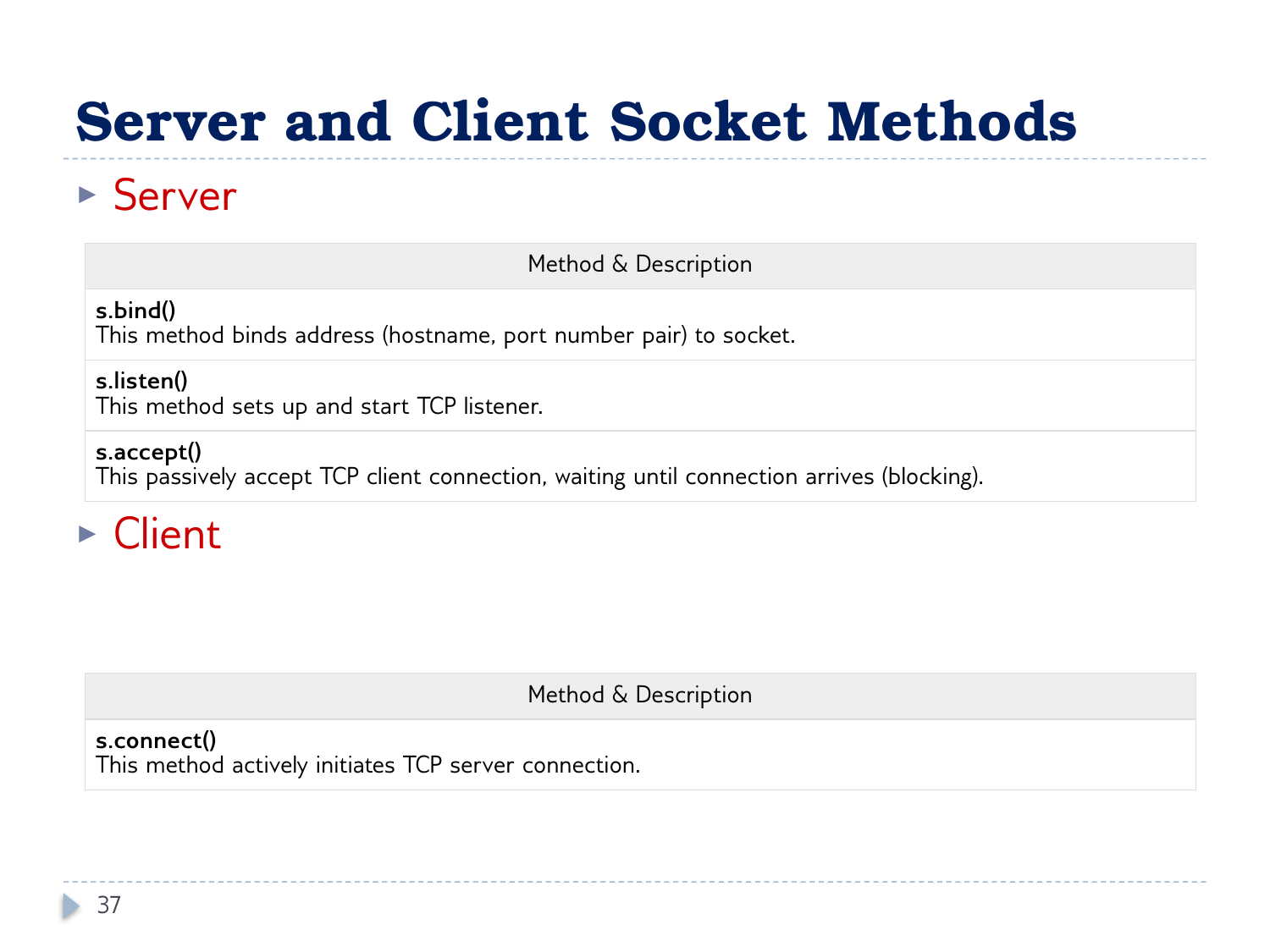

# Server and Client Socket Methods
Server

Client
| Method & Description |
| --- |
| s.bind() This method binds address (hostname, port number pair) to socket. |
| s.listen() This method sets up and start TCP listener. |
| s.accept() This passively accept TCP client connection, waiting until connection arrives (blocking). |
| Method & Description |
| --- |
| s.connect() This method actively initiates TCP server connection. |
37